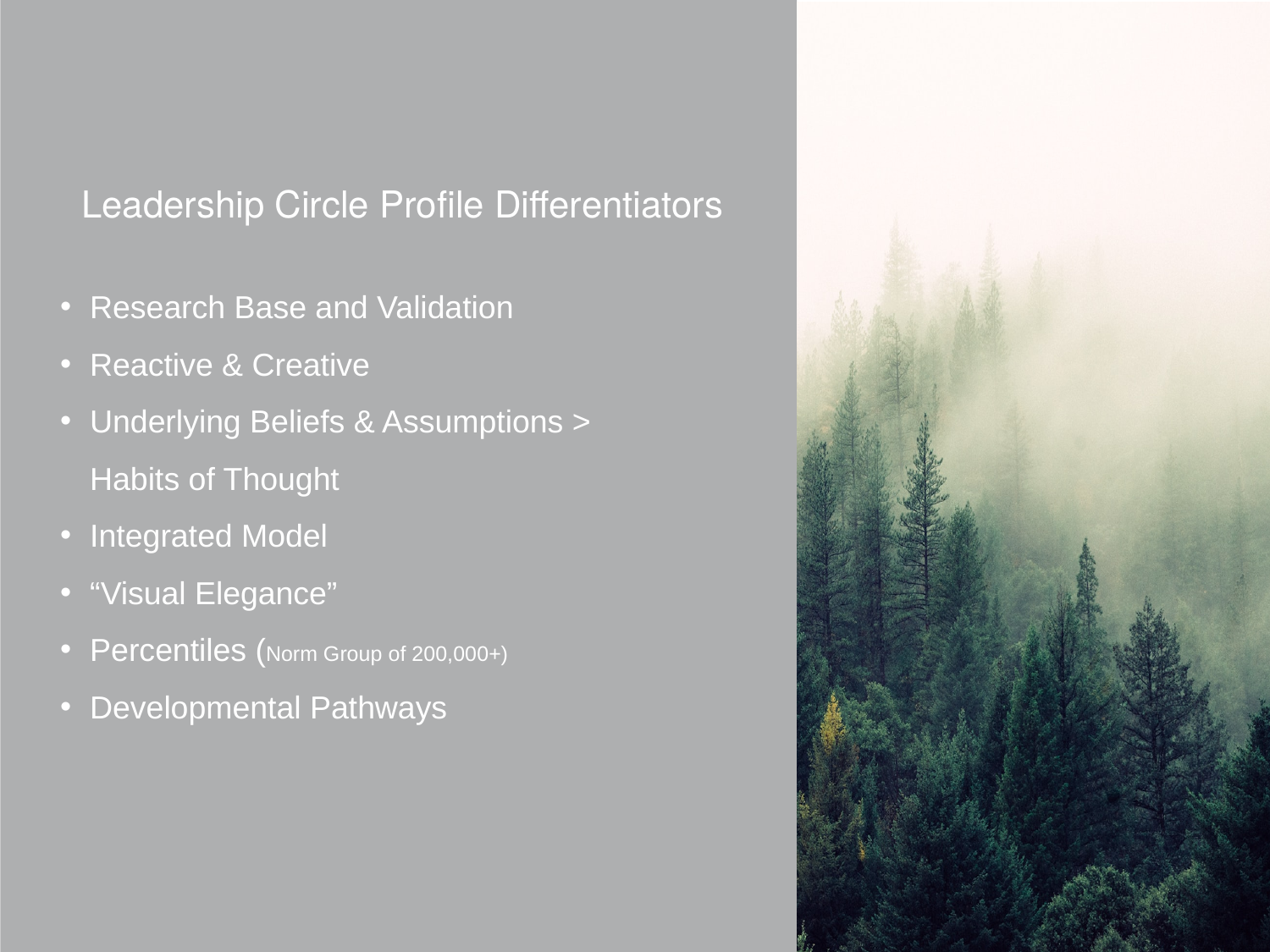

Leadership Circle Profile Differentiators
Research Base and Validation
Reactive & Creative
Underlying Beliefs & Assumptions > Habits of Thought
Integrated Model
“Visual Elegance”
Percentiles (Norm Group of 200,000+)
Developmental Pathways